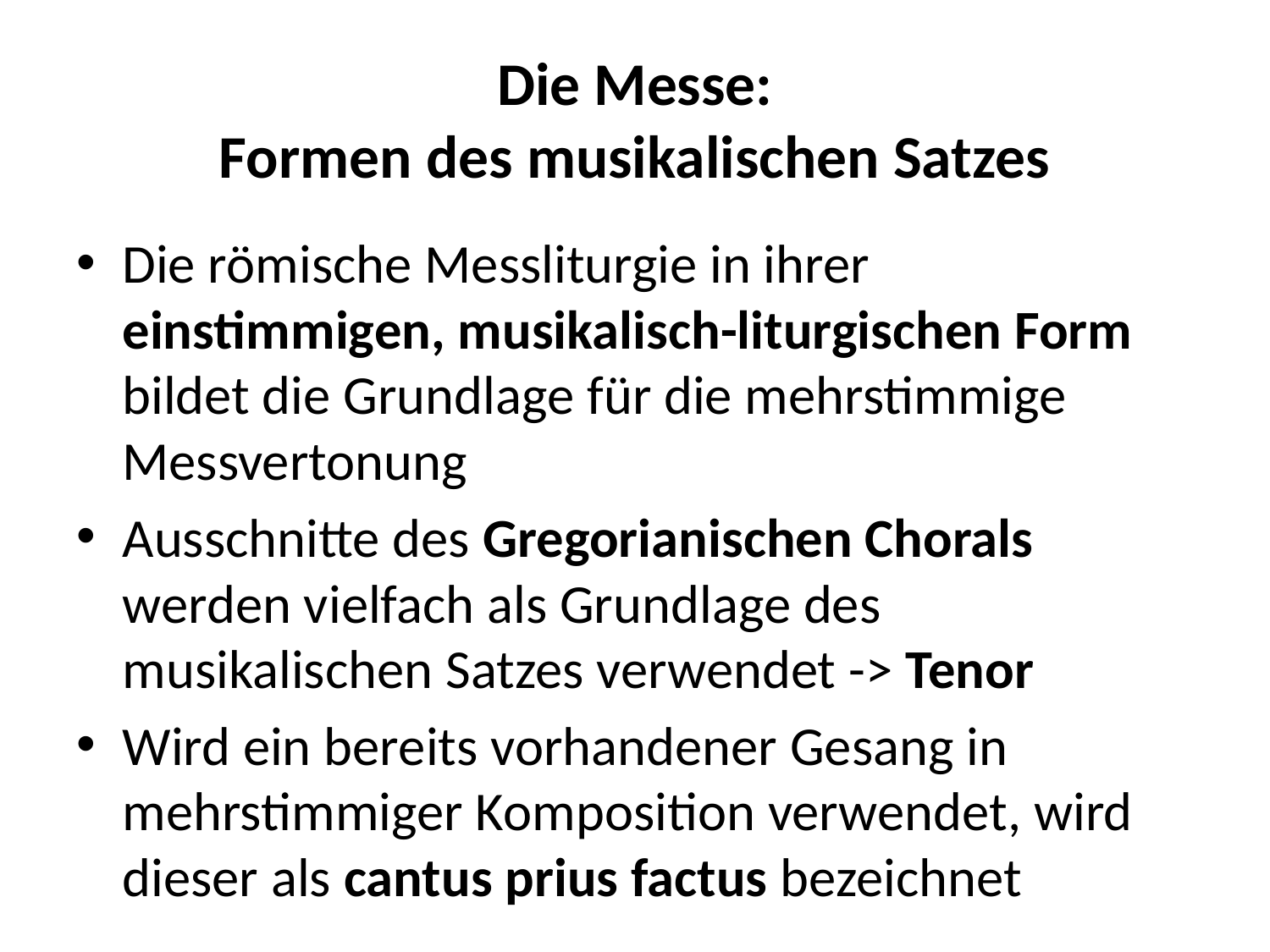

# Die Messe: Formen des musikalischen Satzes
Die römische Messliturgie in ihrer einstimmigen, musikalisch-liturgischen Form bildet die Grundlage für die mehrstimmige Messvertonung
Ausschnitte des Gregorianischen Chorals werden vielfach als Grundlage des musikalischen Satzes verwendet -> Tenor
Wird ein bereits vorhandener Gesang in mehrstimmiger Komposition verwendet, wird dieser als cantus prius factus bezeichnet